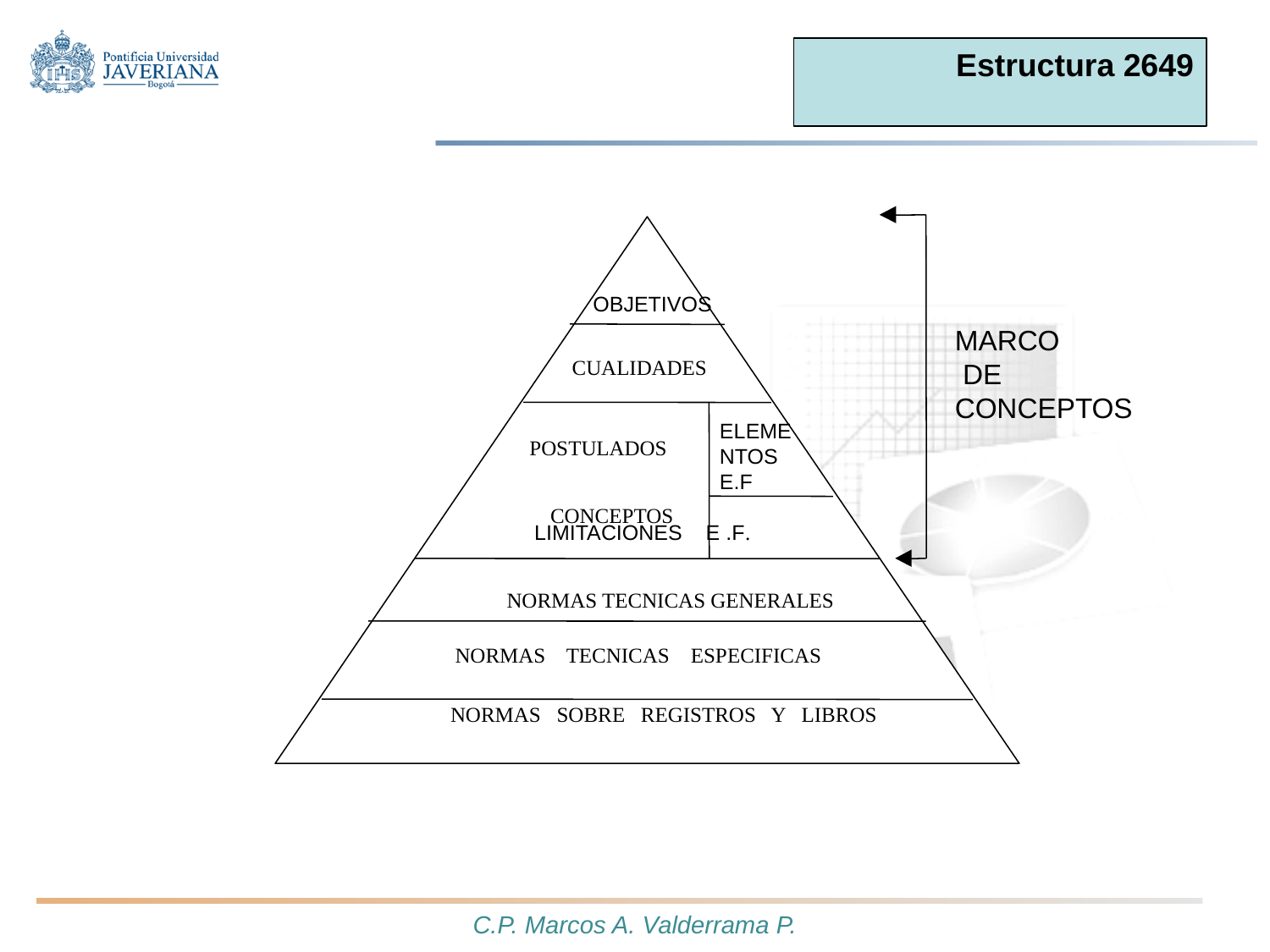

Estructura 2649

OBJETIVOS
MARCO
 DE CONCEPTOS

CUALIDADES

ELEMENTOS E.F
POSTULADOS
                                             CONCEPTOS

 LIMITACIONES    E .F.

        NORMAS TECNICAS GENERALES

                NORMAS    TECNICAS    ESPECIFICAS

          NORMAS   SOBRE   REGISTROS   Y   LIBROS